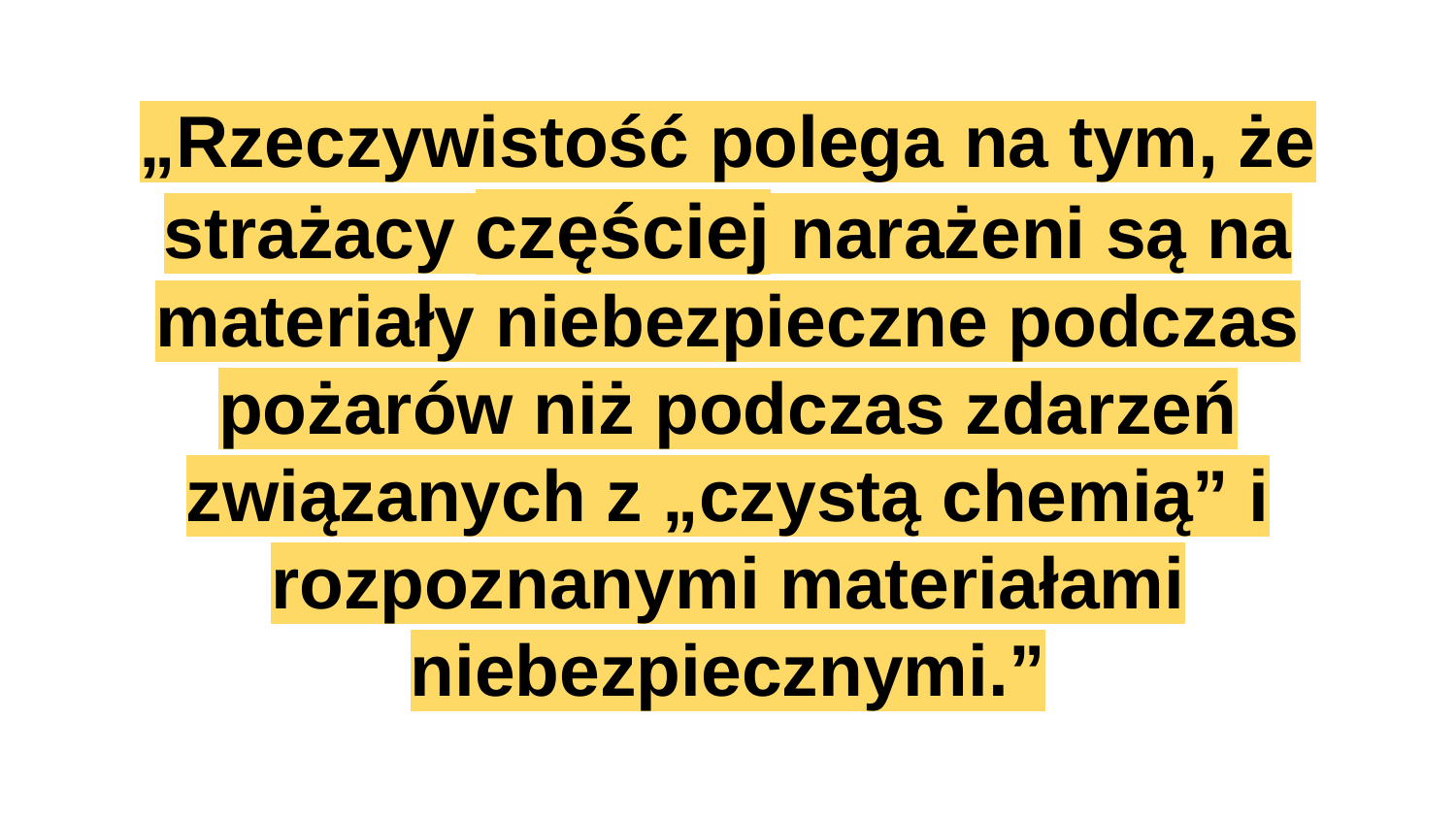

# „Rzeczywistość polega na tym, że strażacy częściej narażeni są na materiały niebezpieczne podczas pożarów niż podczas zdarzeń związanych z „czystą chemią” i rozpoznanymi materiałami niebezpiecznymi.”